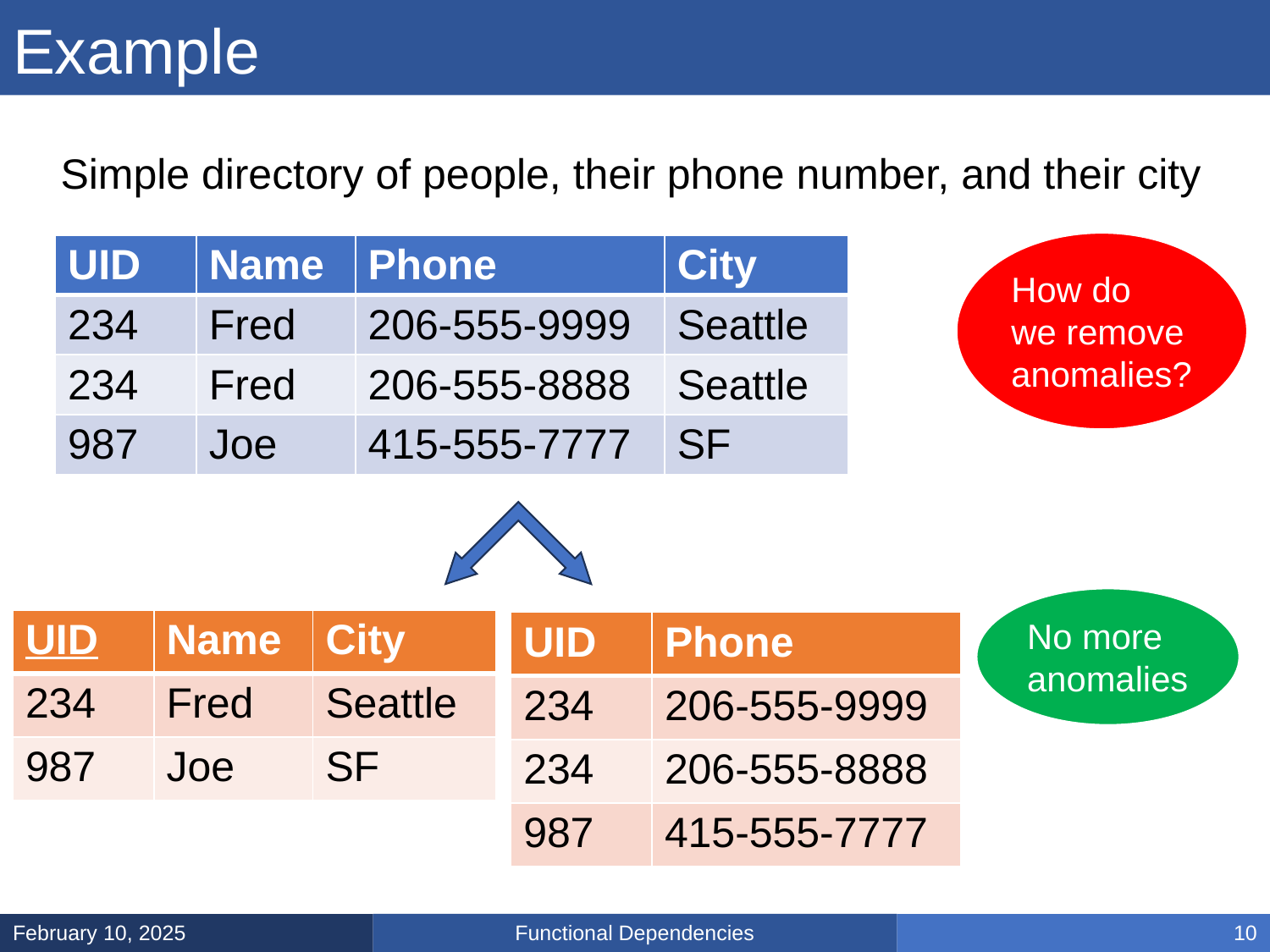

# Example
Simple directory of people, their phone number, and their city
How do
we remove
anomalies?
| UID | Name | Phone | City |
| --- | --- | --- | --- |
| 234 | Fred | 206-555-9999 | Seattle |
| 234 | Fred | 206-555-8888 | Seattle |
| 987 | Joe | 415-555-7777 | SF |

No more
anomalies
| UID | Name | City |
| --- | --- | --- |
| 234 | Fred | Seattle |
| 987 | Joe | SF |
| UID | Phone |
| --- | --- |
| 234 | 206-555-9999 |
| 234 | 206-555-8888 |
| 987 | 415-555-7777 |
Functional Dependencies
February 10, 2025
10